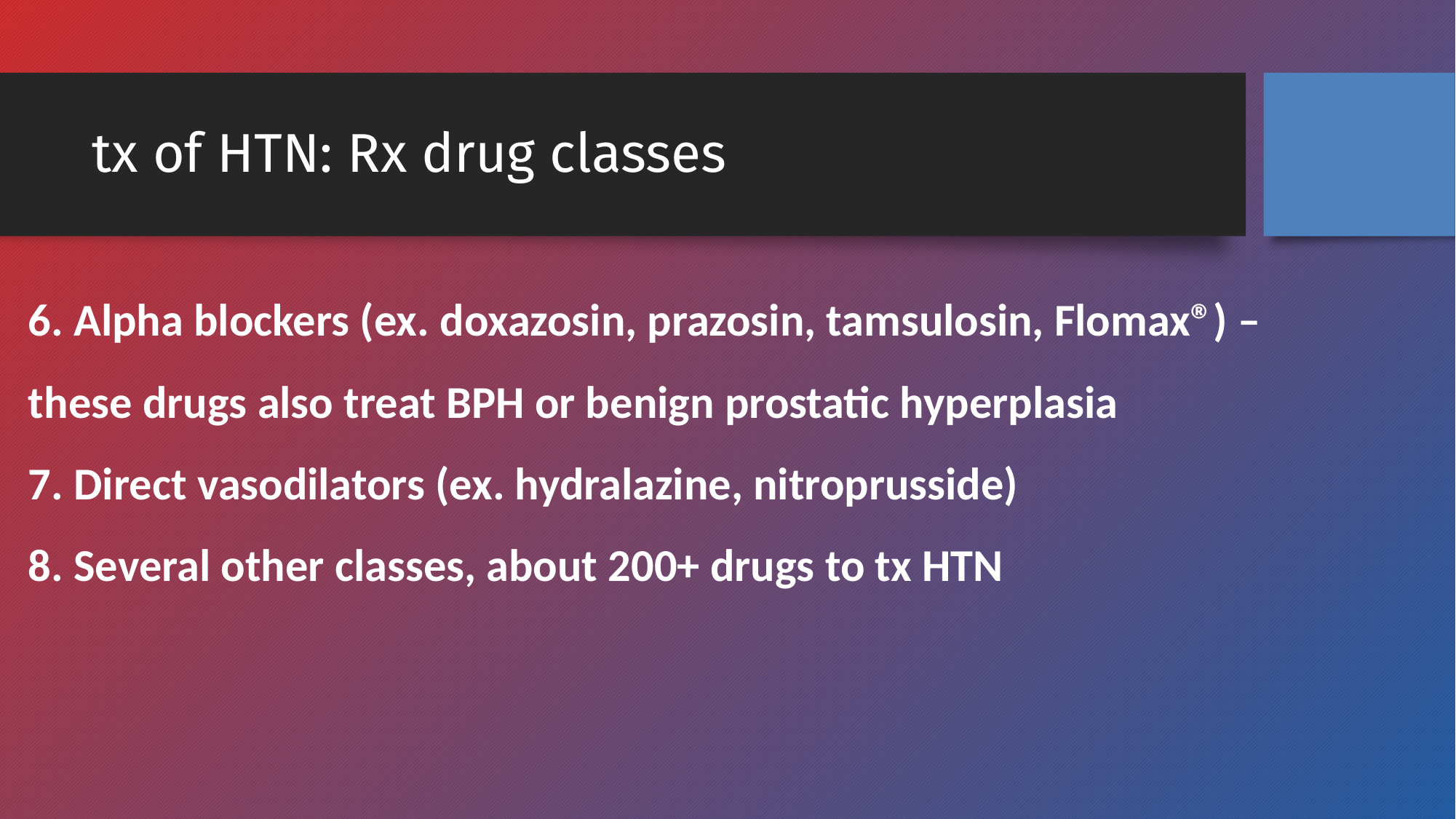

# tx of HTN: Rx drug classes
6. Alpha blockers (ex. doxazosin, prazosin, tamsulosin, Flomax®) – these drugs also treat BPH or benign prostatic hyperplasia
7. Direct vasodilators (ex. hydralazine, nitroprusside)
8. Several other classes, about 200+ drugs to tx HTN